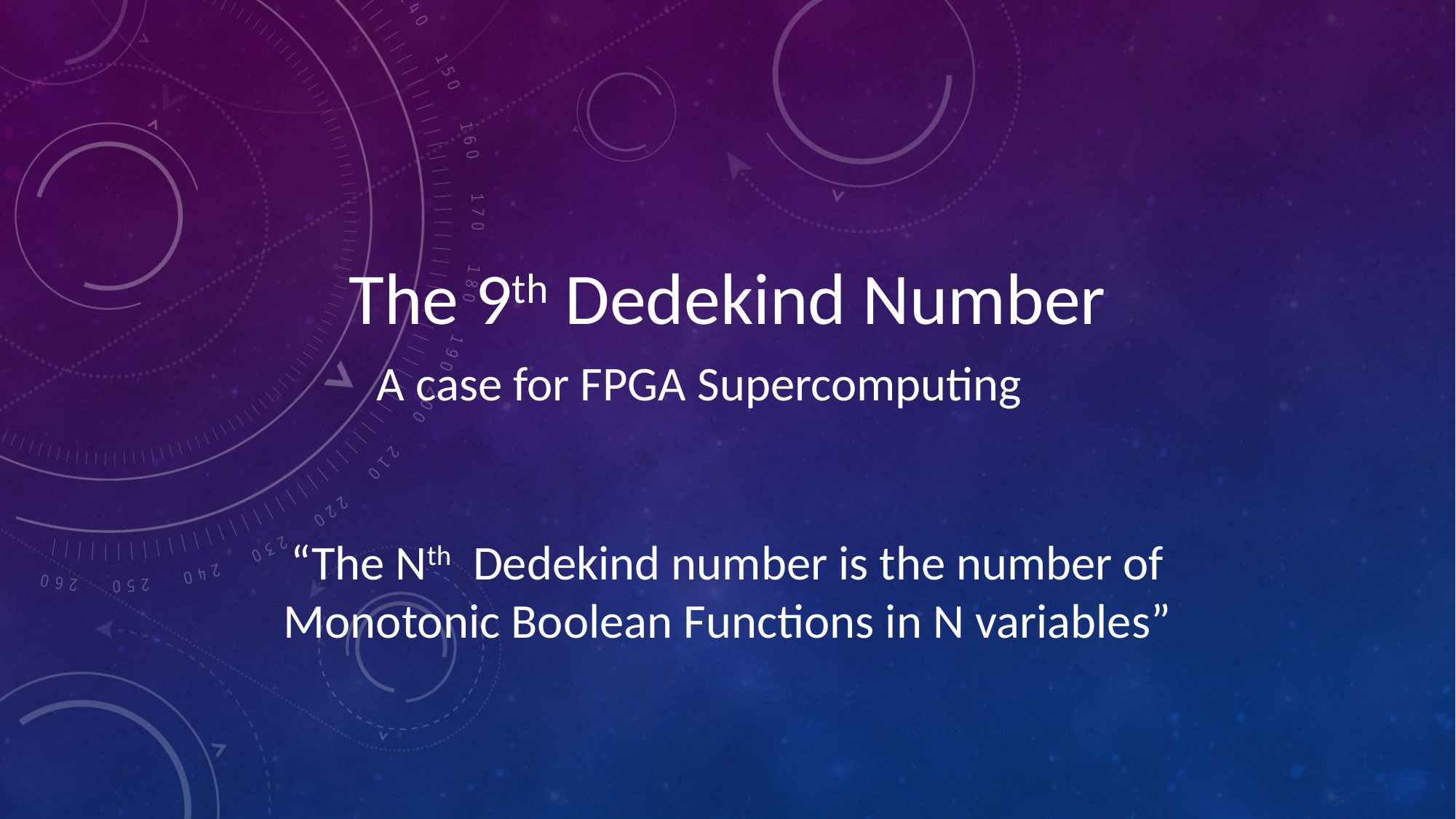

# The 9th Dedekind Number
A case for FPGA Supercomputing
“The Nth  Dedekind number is the number of Monotonic Boolean Functions in N variables”